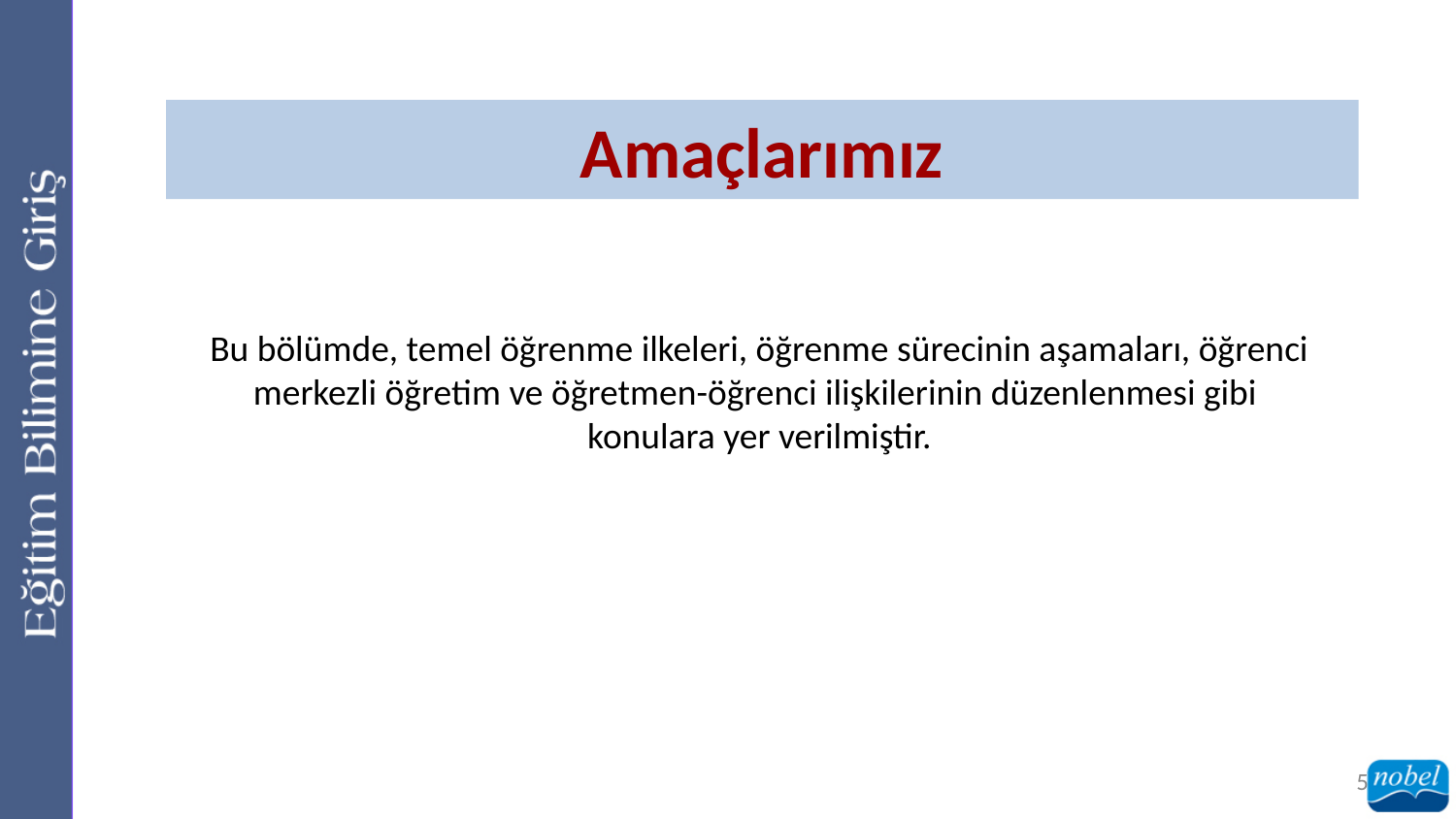

Amaçlarımız
Bu bölümde, temel öğrenme ilkeleri, öğrenme sürecinin aşamaları, öğrenci merkezli öğretim ve öğretmen-öğrenci ilişkilerinin düzenlenmesi gibi
konulara yer verilmiştir.
5